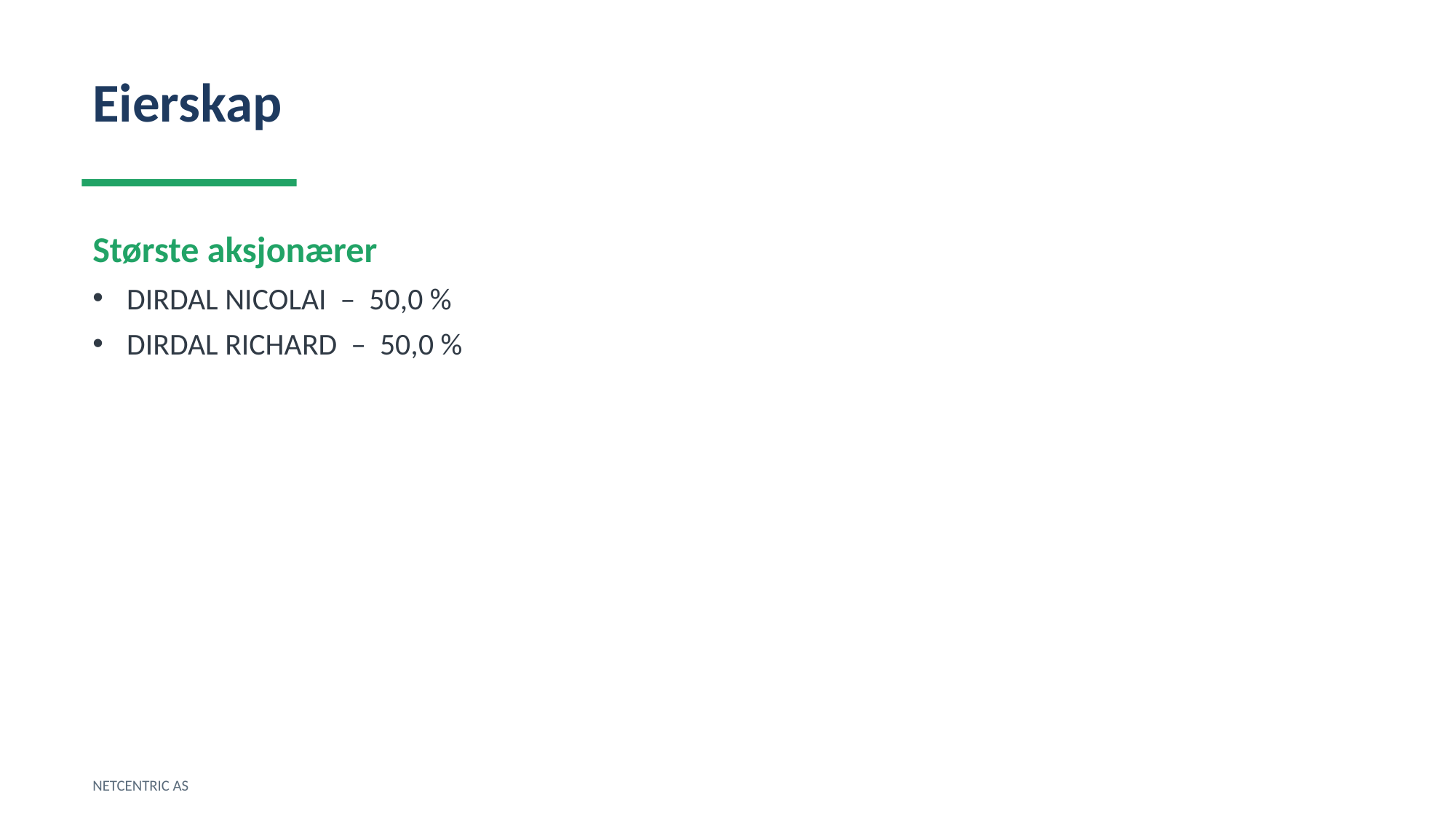

Eierskap

Største aksjonærer
DIRDAL NICOLAI  –  50,0 %
DIRDAL RICHARD  –  50,0 %
NETCENTRIC AS